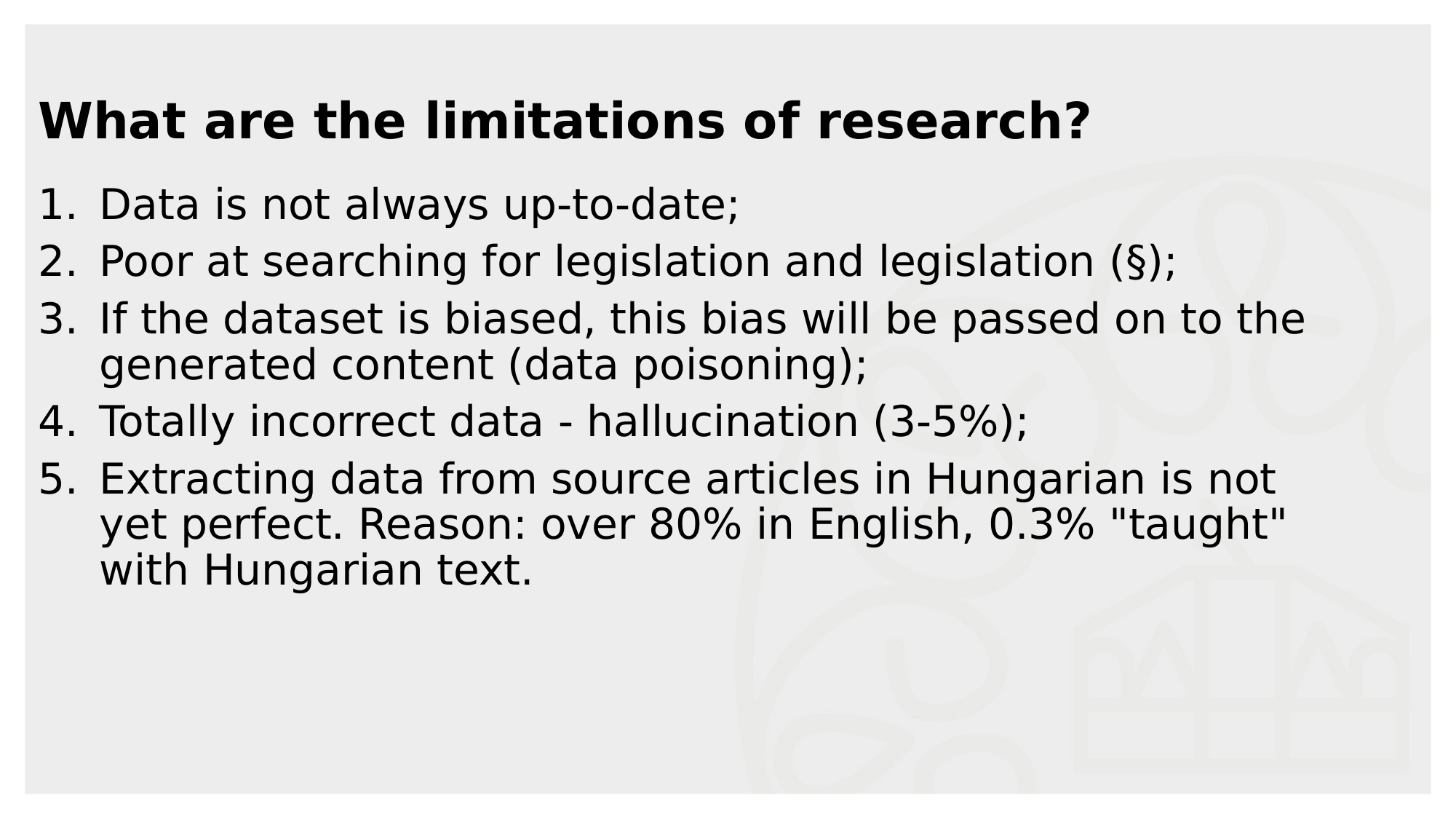

# What are the limitations of research?
Data is not always up-to-date;
Poor at searching for legislation and legislation (§);
If the dataset is biased, this bias will be passed on to the generated content (data poisoning);
Totally incorrect data - hallucination (3-5%);
Extracting data from source articles in Hungarian is not yet perfect. Reason: over 80% in English, 0.3% "taught" with Hungarian text.